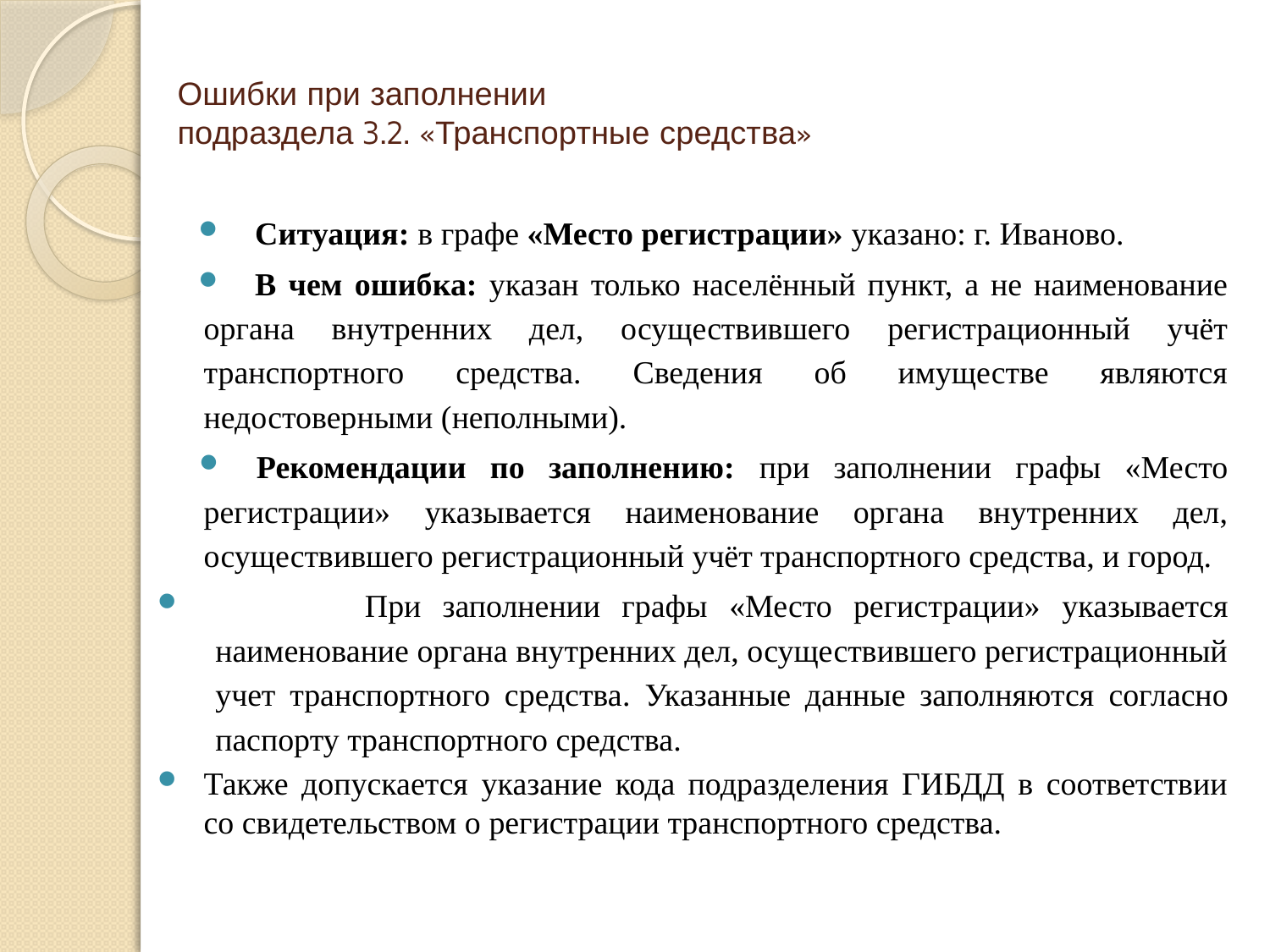

# Ошибки при заполнении подраздела 3.2. «Транспортные средства»
Ситуация: в графе «Место регистрации» указано: г. Иваново.
В чем ошибка: указан только населённый пункт, а не наименование органа внутренних дел, осуществившего регистрационный учёт транспортного средства. Сведения об имуществе являются недостоверными (неполными).
Рекомендации по заполнению: при заполнении графы «Место регистрации» указывается наименование органа внутренних дел, осуществившего регистрационный учёт транспортного средства, и город.
       При заполнении графы «Место регистрации» указывается наименование органа внутренних дел, осуществившего регистрационный учет транспортного средства. Указанные данные заполняются согласно паспорту транспортного средства.
Также допускается указание кода подразделения ГИБДД в соответствии со свидетельством о регистрации транспортного средства.